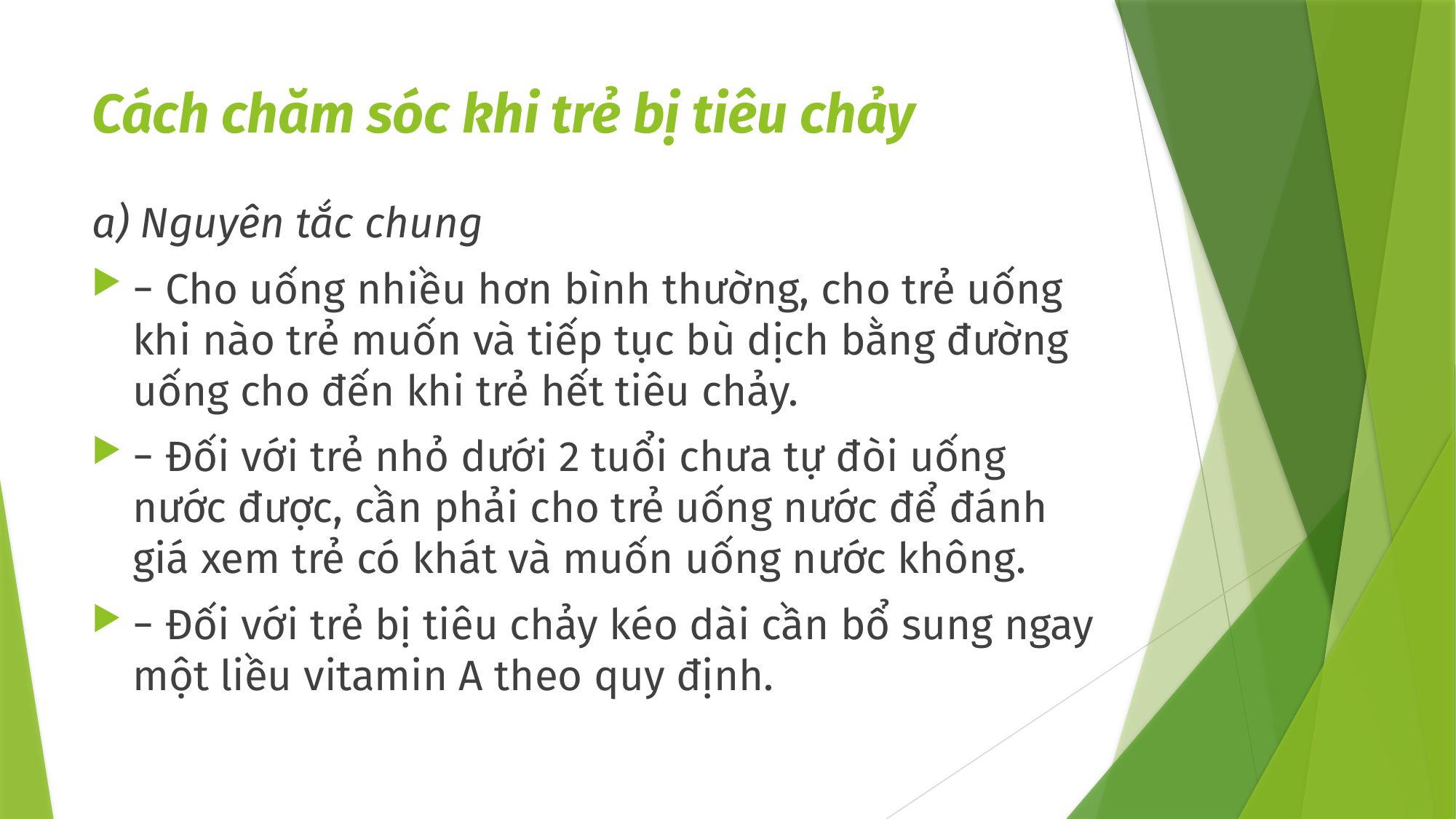

# Cách chăm sóc khi trẻ bị tiêu chảy
a) Nguyên tắc chung
− Cho uống nhiều hơn bình thường, cho trẻ uống khi nào trẻ muốn và tiếp tục bù dịch bằng đường uống cho đến khi trẻ hết tiêu chảy.
− Đối với trẻ nhỏ dưới 2 tuổi chưa tự đòi uống nước được, cần phải cho trẻ uống nước để đánh giá xem trẻ có khát và muốn uống nước không.
− Đối với trẻ bị tiêu chảy kéo dài cần bổ sung ngay một liều vitamin A theo quy định.